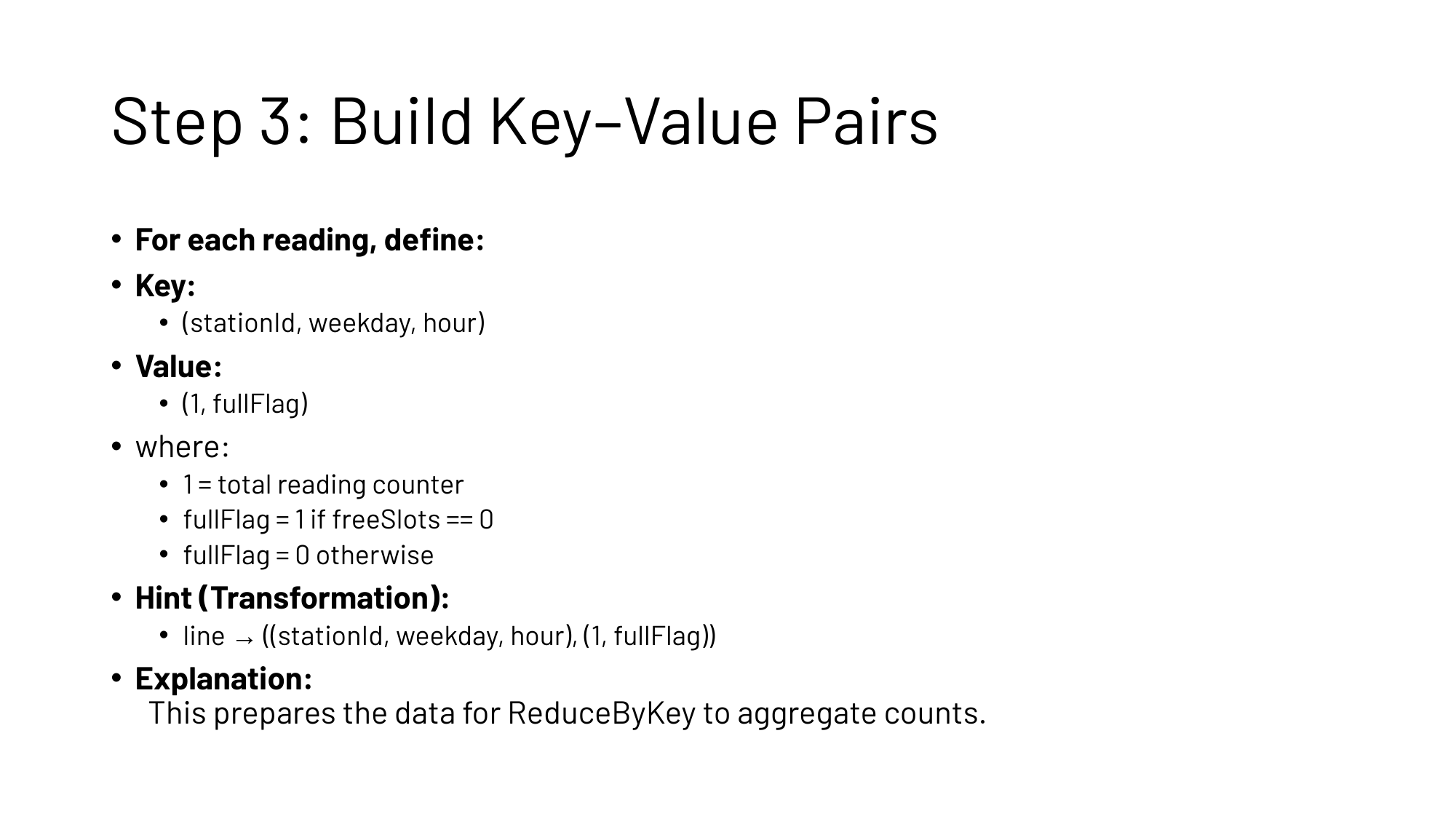

# Step 3: Build Key–Value Pairs
For each reading, define:
Key:
(stationId, weekday, hour)
Value:
(1, fullFlag)
where:
1 = total reading counter
fullFlag = 1 if freeSlots == 0
fullFlag = 0 otherwise
Hint (Transformation):
line → ((stationId, weekday, hour), (1, fullFlag))
Explanation:
  This prepares the data for ReduceByKey to aggregate counts.